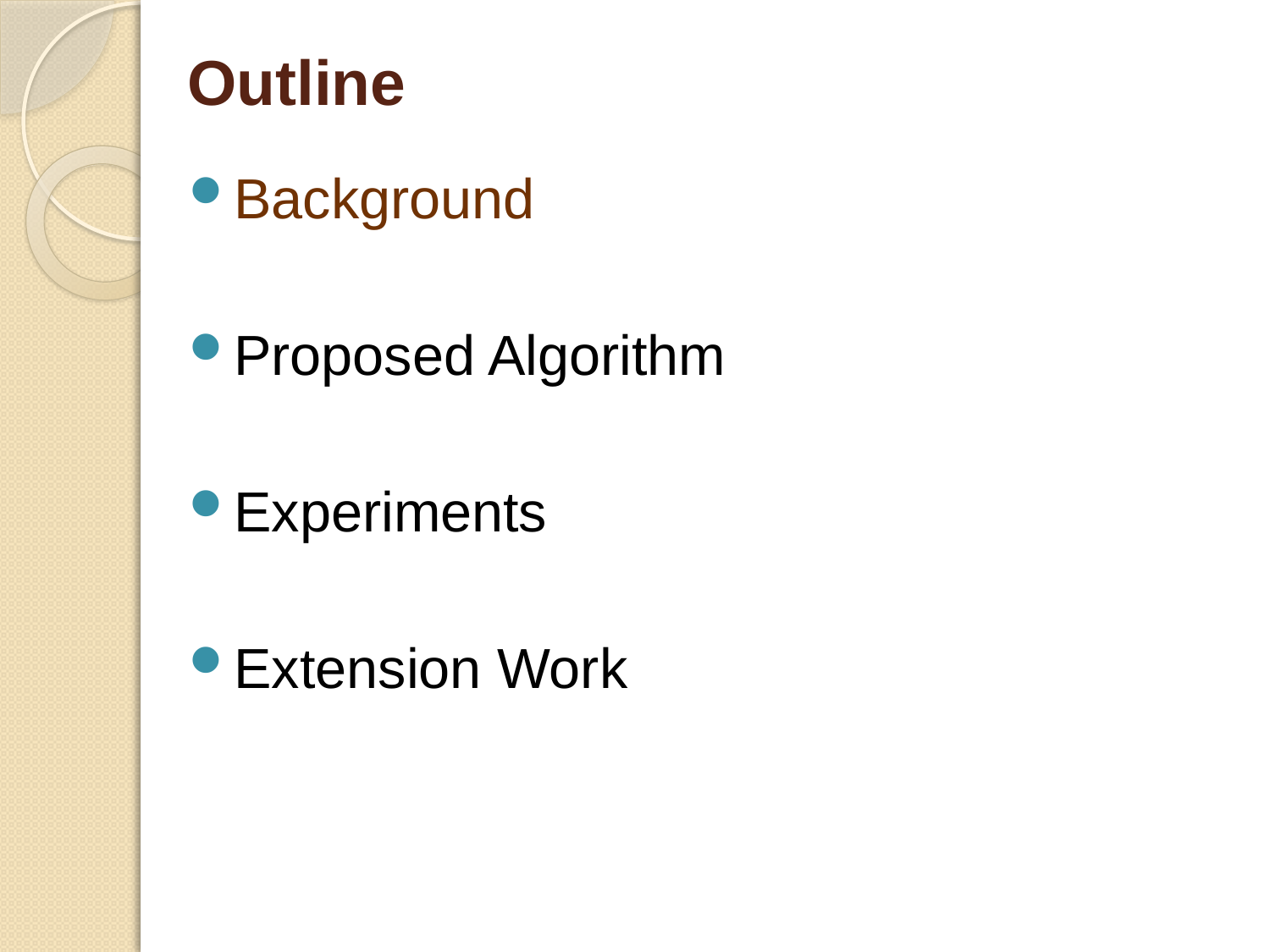

# Outline
Background

Proposed Algorithm

Experiments

Extension Work